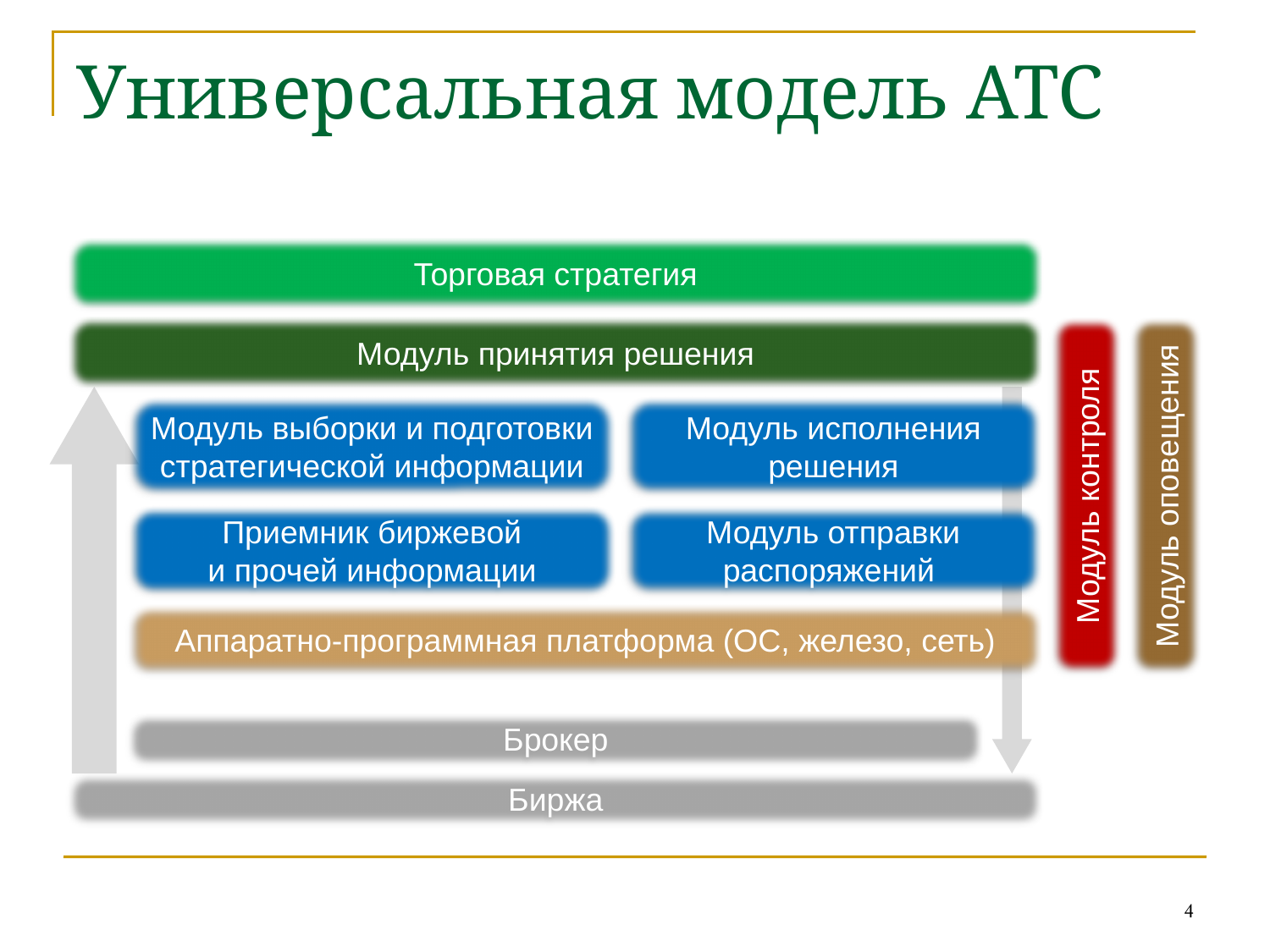

# Универсальная модель АТС
Торговая стратегия
Модуль принятия решения

Модуль выборки и подготовки стратегической информации
Модуль исполнения решения
Модуль контроля
Модуль оповещения
Приемник биржевой
и прочей информации
Модуль отправки распоряжений
Аппаратно-программная платформа (ОС, железо, сеть)
Брокер
Биржа
4